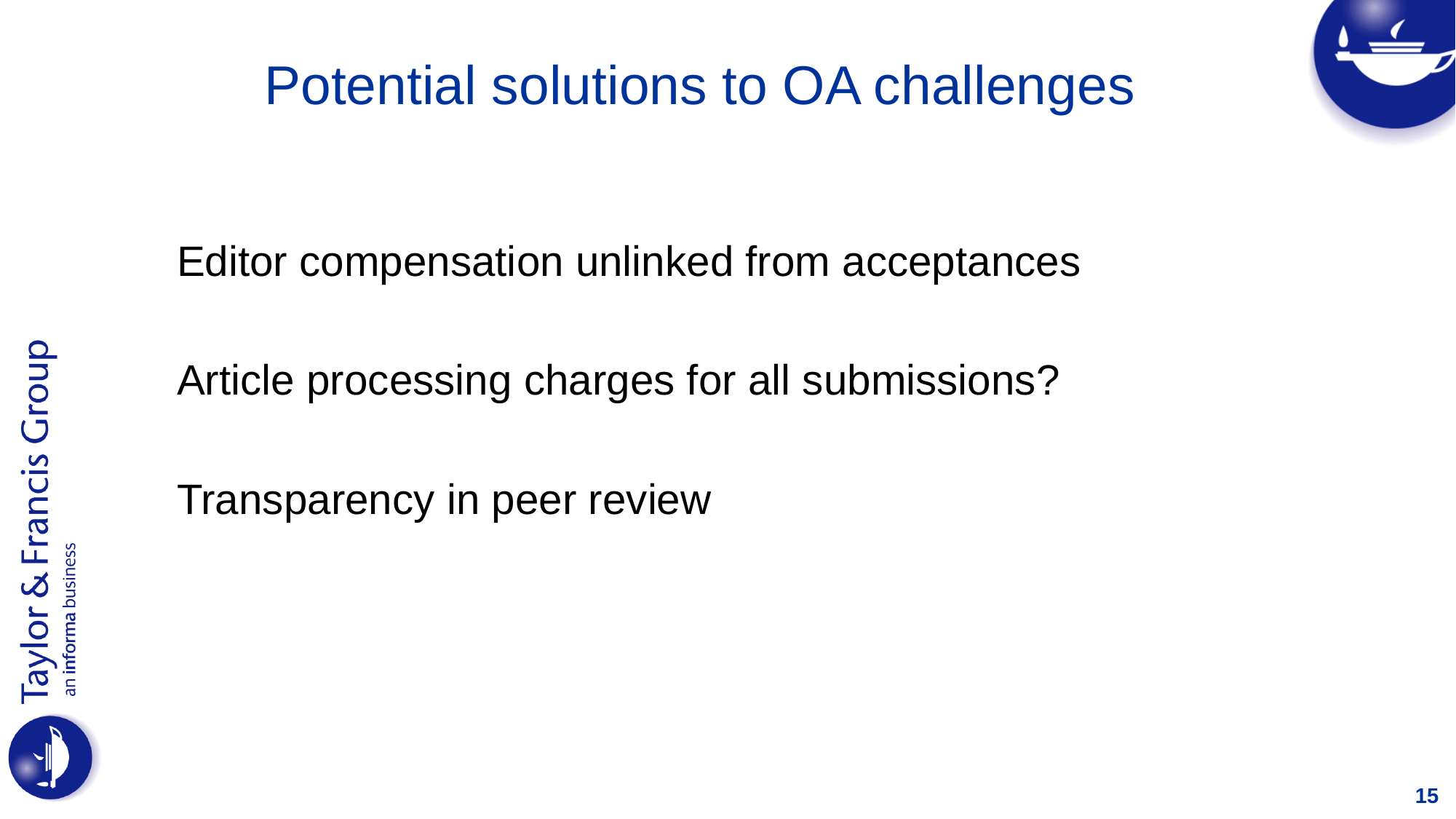

# Potential solutions to OA challenges

Editor compensation unlinked from acceptances

Article processing charges for all submissions?

Transparency in peer review

15